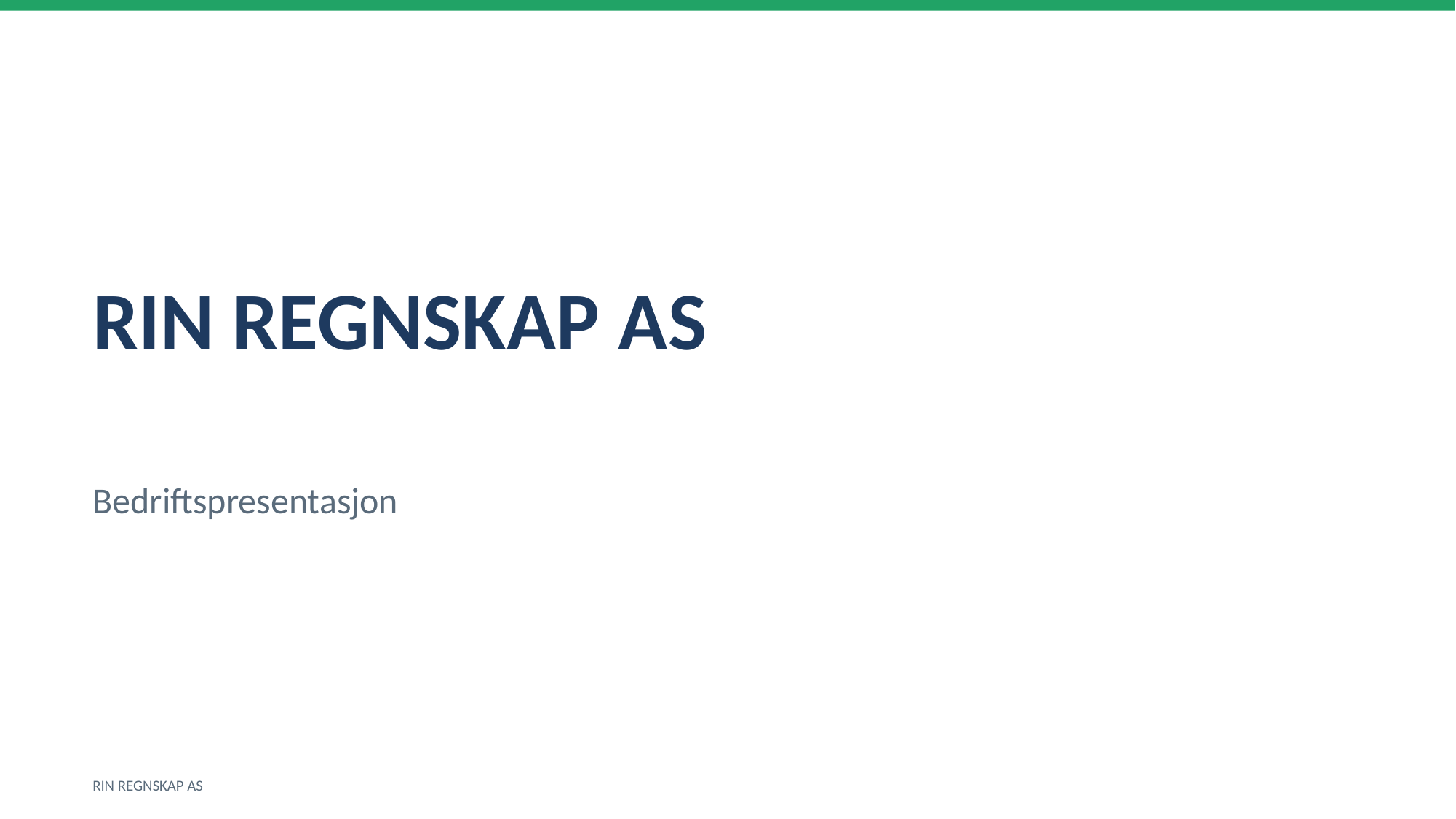

RIN REGNSKAP AS
Bedriftspresentasjon
RIN REGNSKAP AS